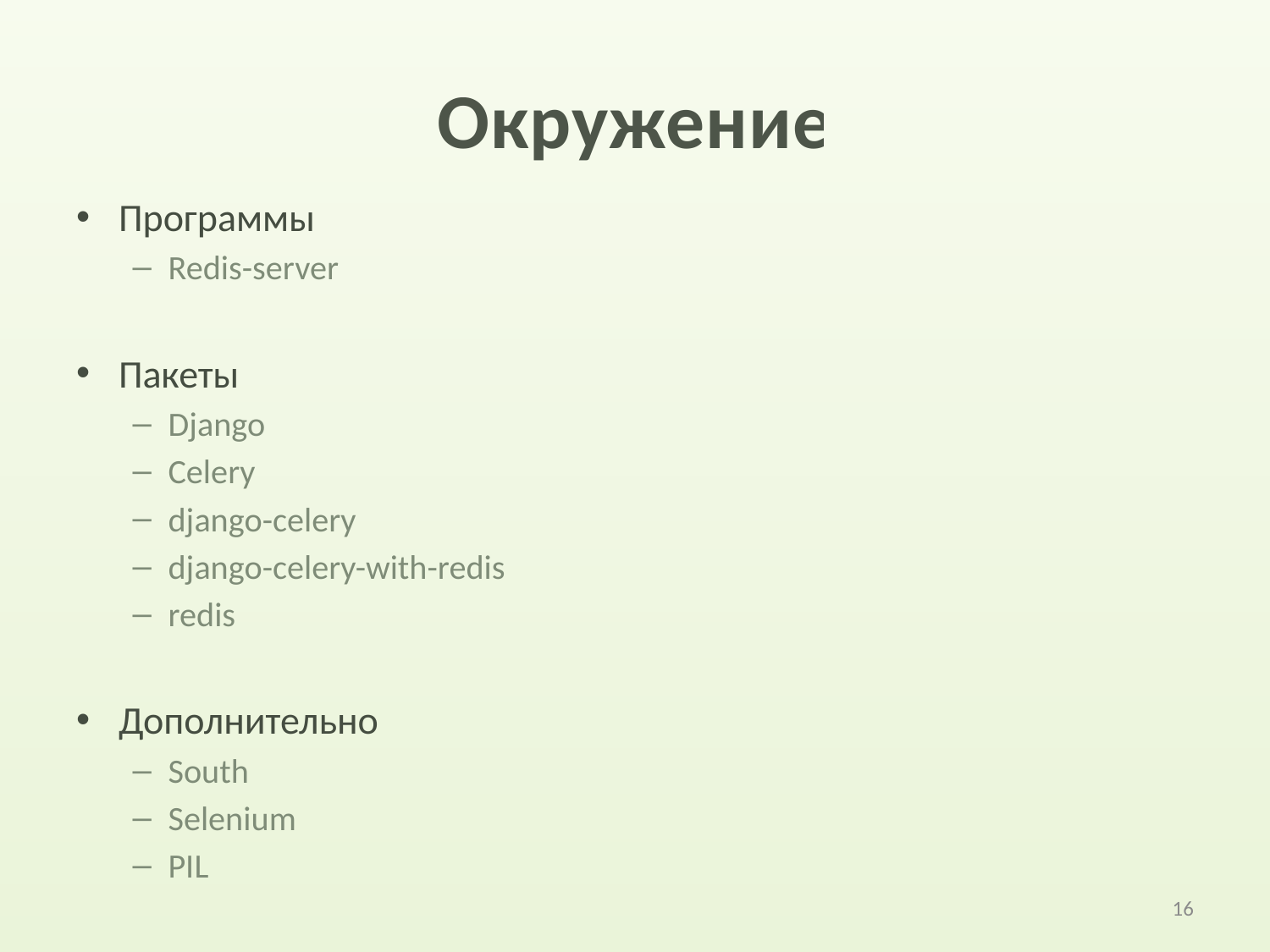

# Окружение
Программы
Redis-server

Пакеты
Django
Celery
django-celery
django-celery-with-redis
redis

Дополнительно
South
Selenium
PIL

16